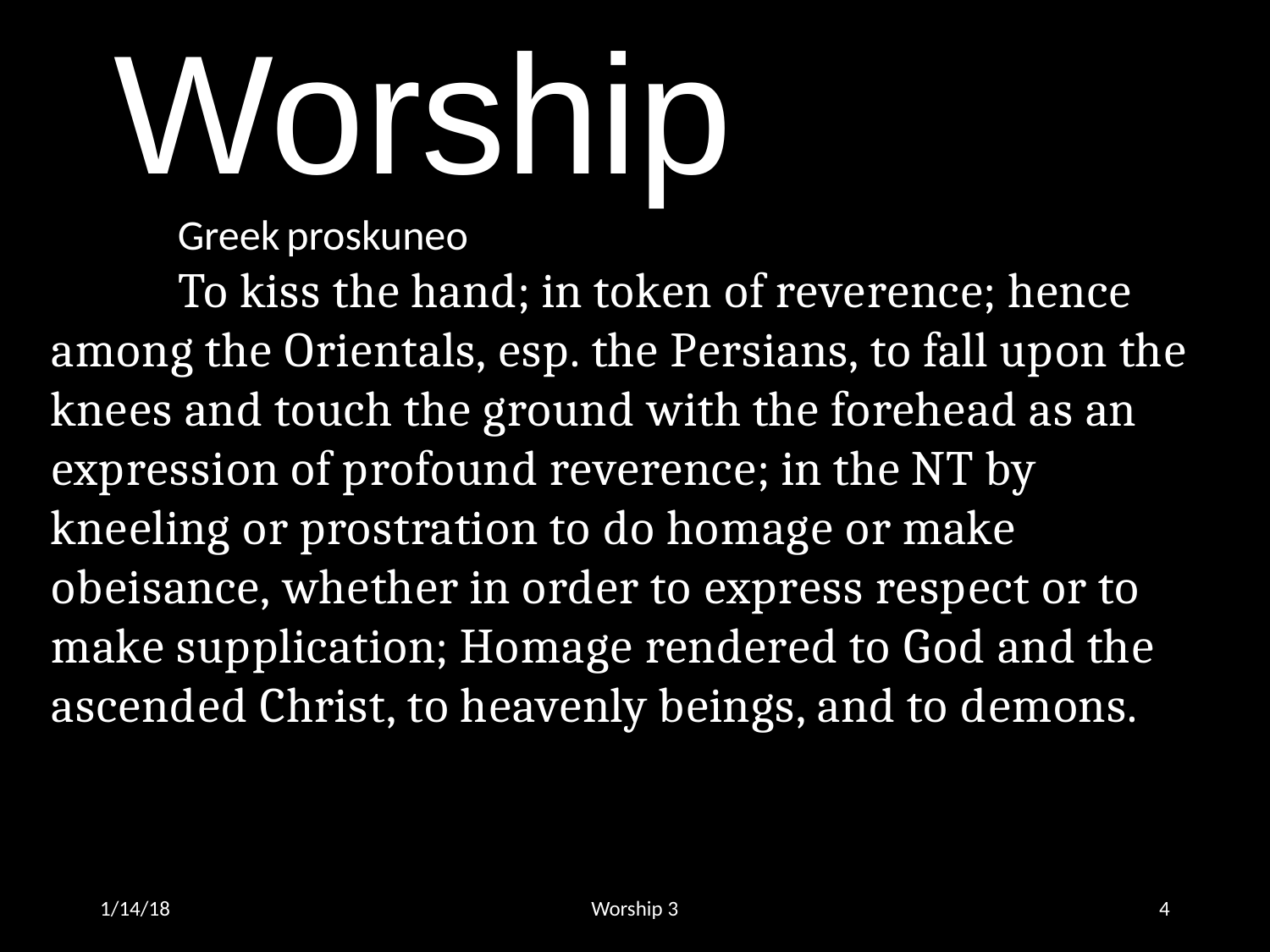

Worship
	Greek proskuneo
	To kiss the hand; in token of reverence; hence among the Orientals, esp. the Persians, to fall upon the knees and touch the ground with the forehead as an expression of profound reverence; in the NT by kneeling or prostration to do homage or make obeisance, whether in order to express respect or to make supplication; Homage rendered to God and the ascended Christ, to heavenly beings, and to demons.
1/14/18
Worship 3
4